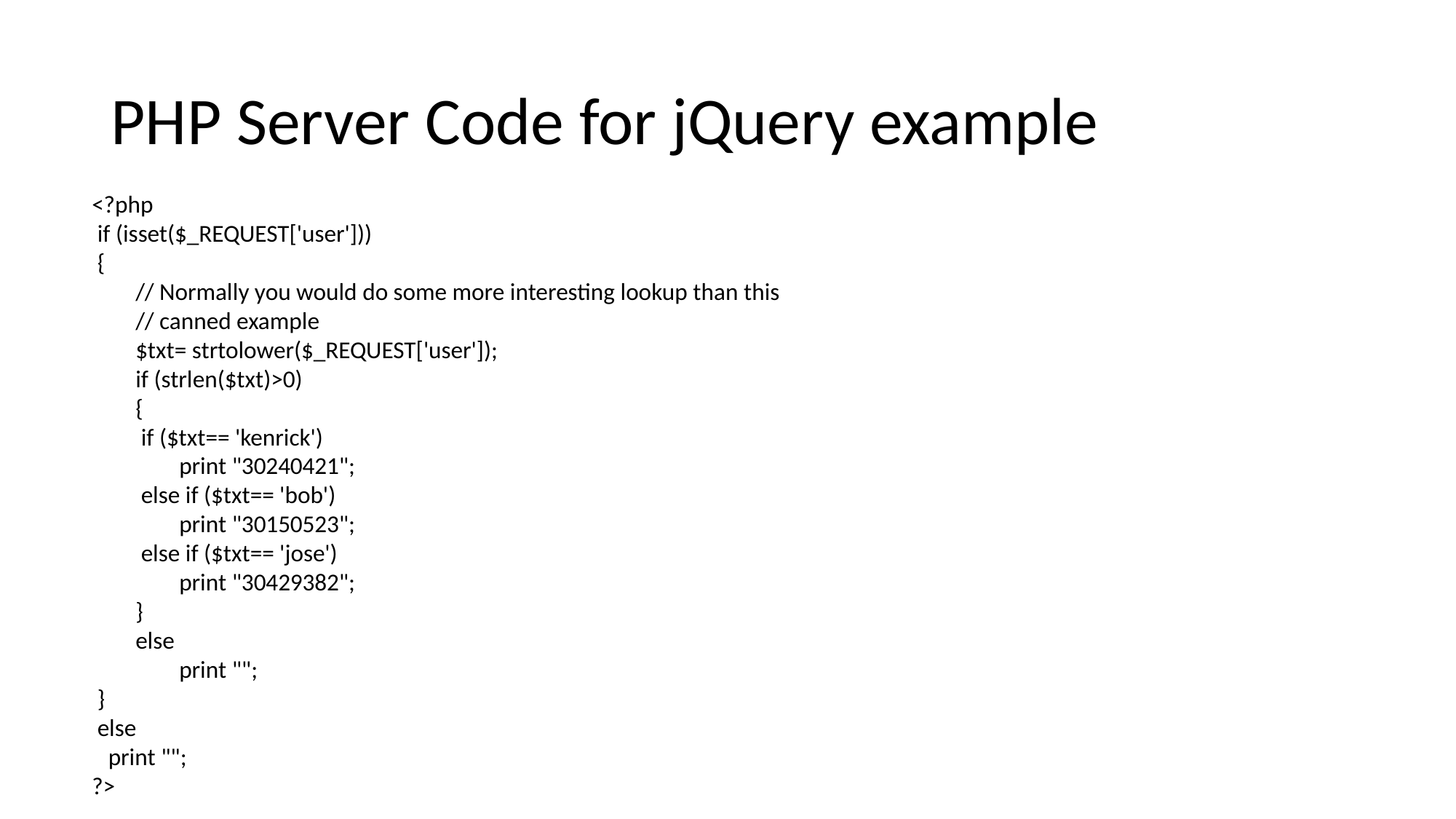

# PHP Server Code for jQuery example
<?php
 if (isset($_REQUEST['user']))
 {
        // Normally you would do some more interesting lookup than this
        // canned example
        $txt= strtolower($_REQUEST['user']);
        if (strlen($txt)>0)
        {
         if ($txt== 'kenrick')
                print "30240421";
         else if ($txt== 'bob')
                print "30150523";
         else if ($txt== 'jose')
                print "30429382";
        }
        else
                print "";
 }
 else
   print "";
?>